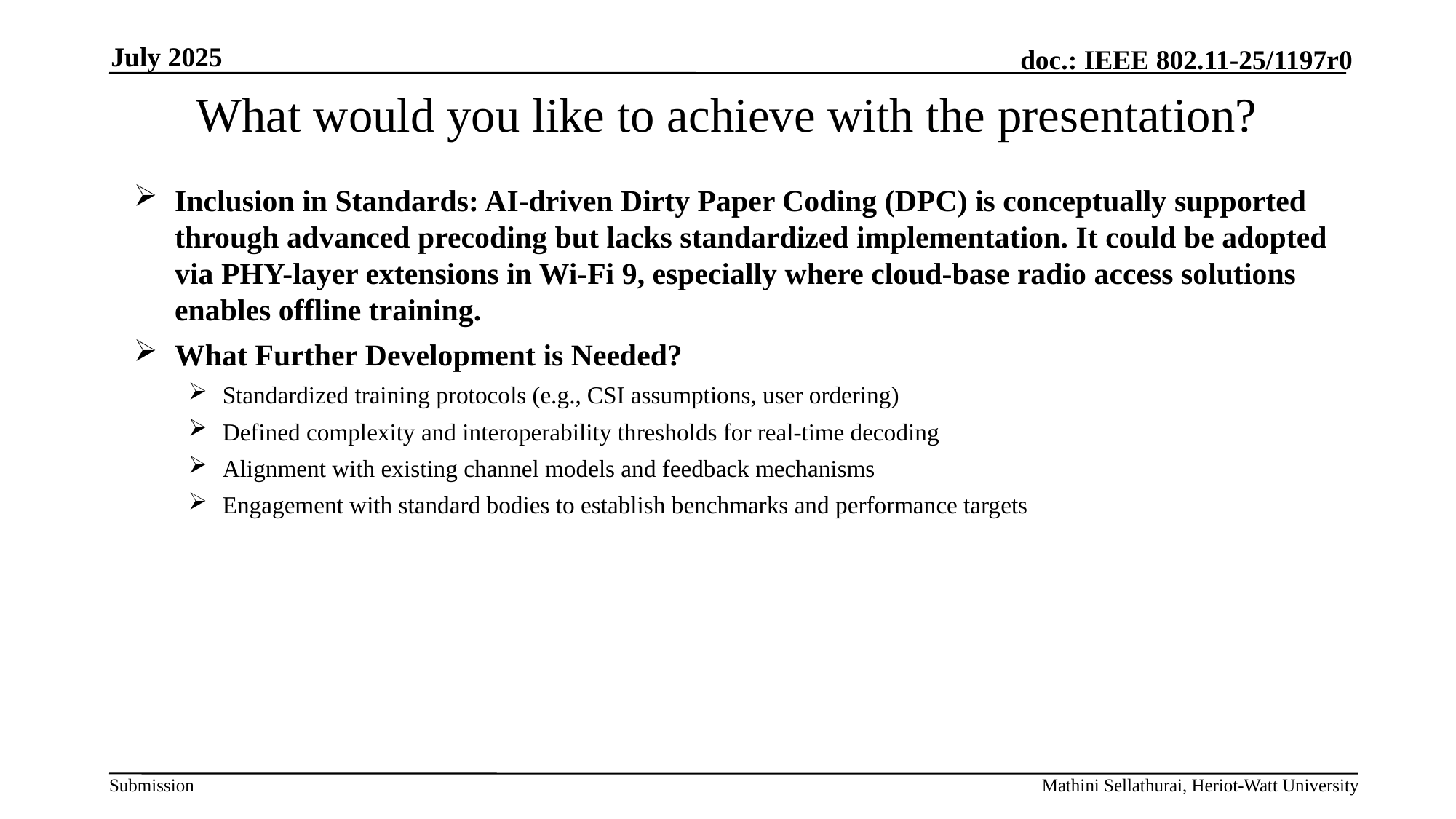

July 2025
# What would you like to achieve with the presentation?
Inclusion in Standards: AI-driven Dirty Paper Coding (DPC) is conceptually supported through advanced precoding but lacks standardized implementation. It could be adopted via PHY-layer extensions in Wi-Fi 9, especially where cloud-base radio access solutions enables offline training.
What Further Development is Needed?
Standardized training protocols (e.g., CSI assumptions, user ordering)
Defined complexity and interoperability thresholds for real-time decoding
Alignment with existing channel models and feedback mechanisms
Engagement with standard bodies to establish benchmarks and performance targets

Mathini Sellathurai, Heriot-Watt University